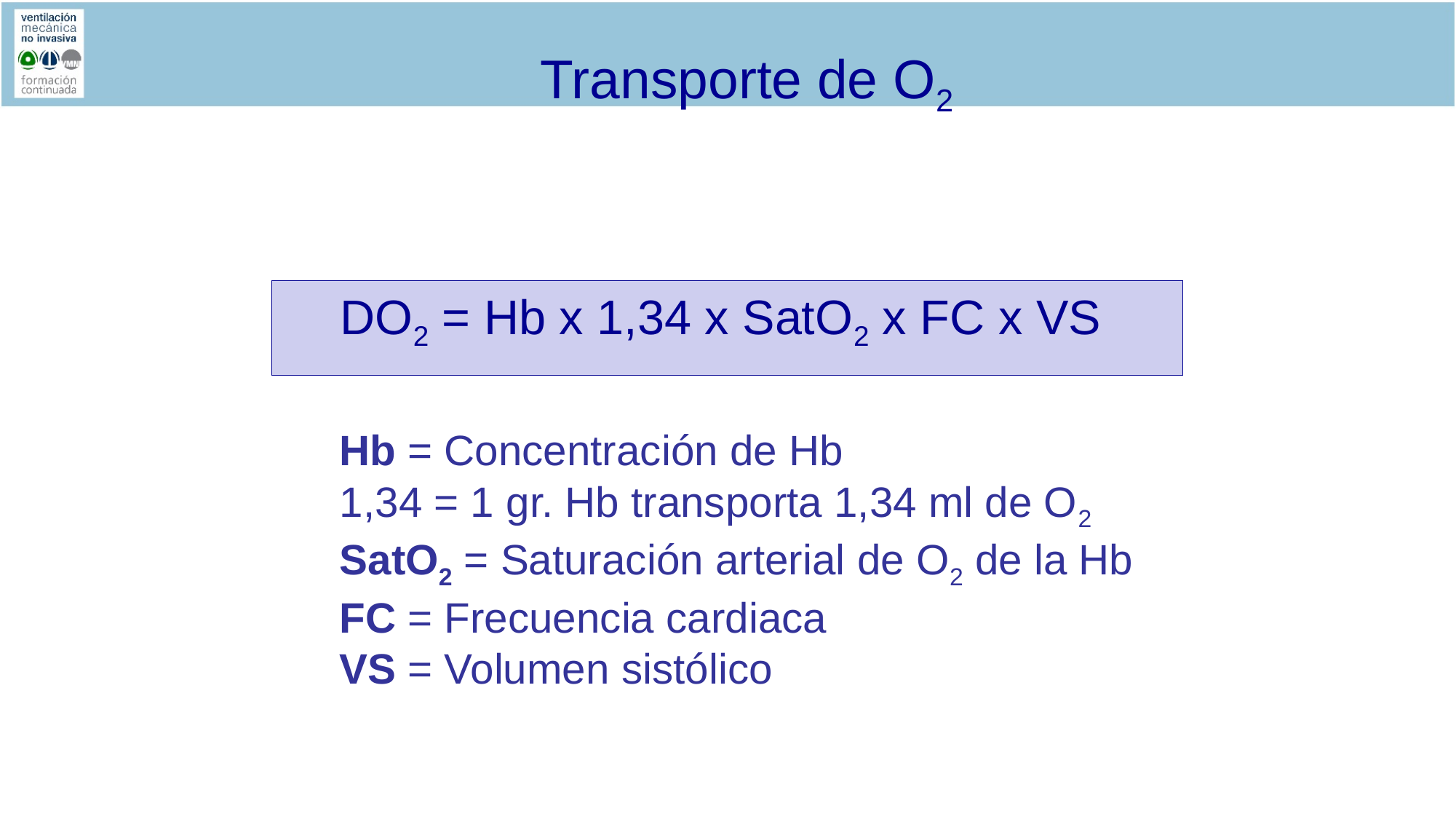

# Transporte de O2
DO2 = Hb x 1,34 x SatO2 x FC x VS
 Hb = Concentración de Hb
 1,34 = 1 gr. Hb transporta 1,34 ml de O2
 SatO2 = Saturación arterial de O2 de la Hb
 FC = Frecuencia cardiaca
 VS = Volumen sistólico